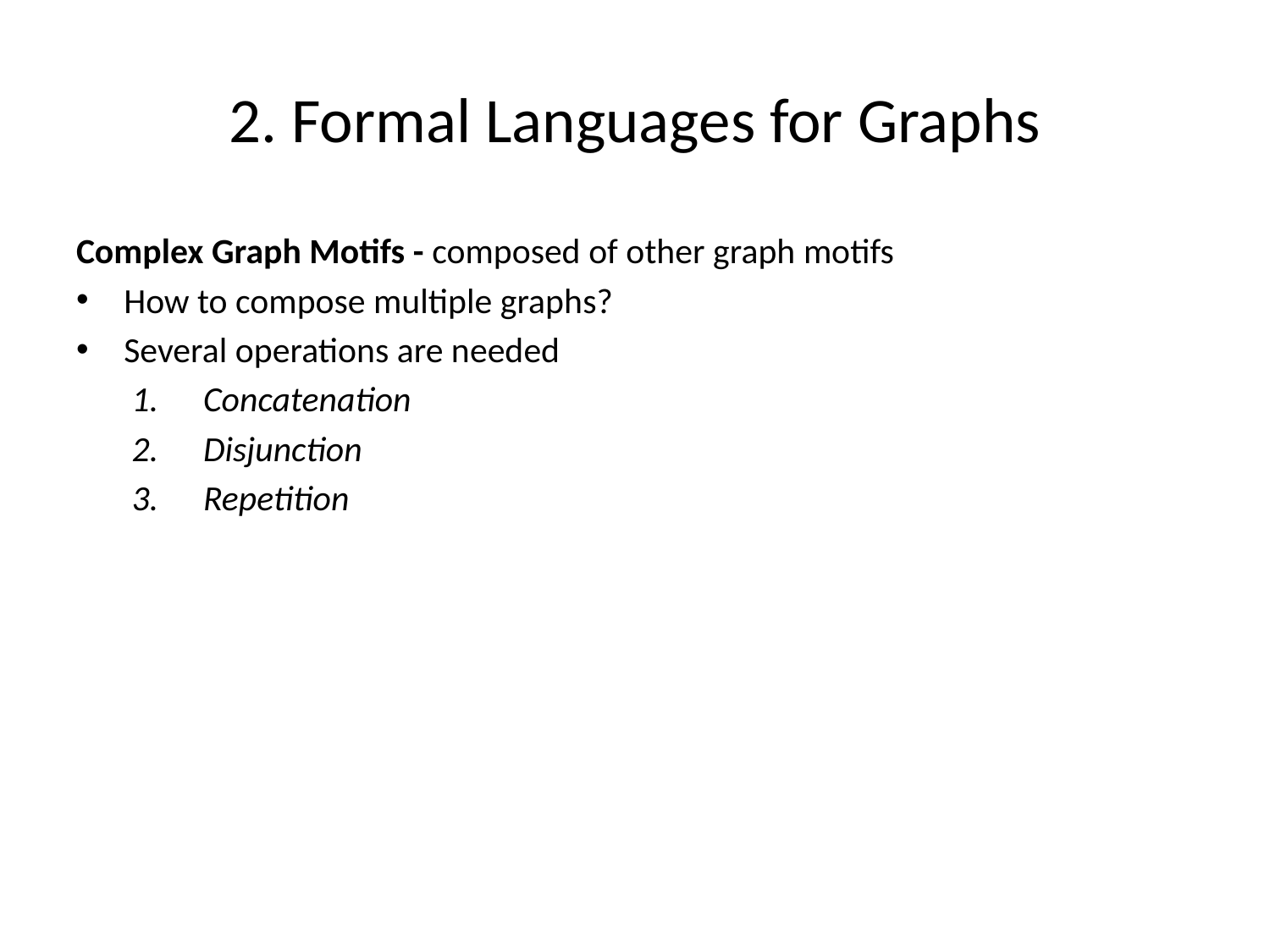

# 2. Formal Languages for Graphs
Complex Graph Motifs - composed of other graph motifs
How to compose multiple graphs?
Several operations are needed
Concatenation
Disjunction
Repetition